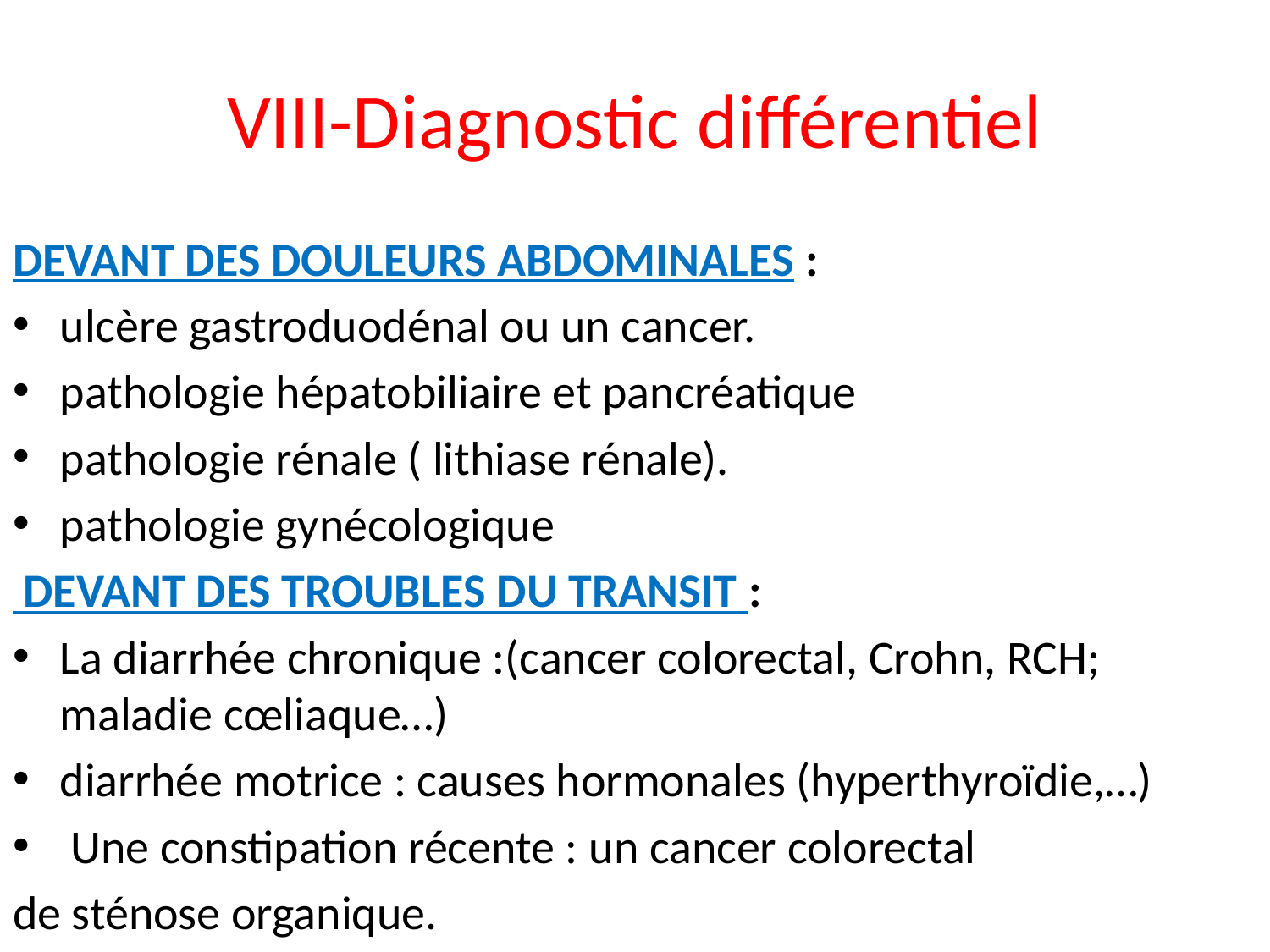

# VIII-Diagnostic différentiel
DEVANT DES DOULEURS ABDOMINALES :
ulcère gastroduodénal ou un cancer.
pathologie hépatobiliaire et pancréatique
pathologie rénale ( lithiase rénale).
pathologie gynécologique
 DEVANT DES TROUBLES DU TRANSIT :
La diarrhée chronique :(cancer colorectal, Crohn, RCH; maladie cœliaque…)
diarrhée motrice : causes hormonales (hyperthyroïdie,…)
 Une constipation récente : un cancer colorectal
de sténose organique.